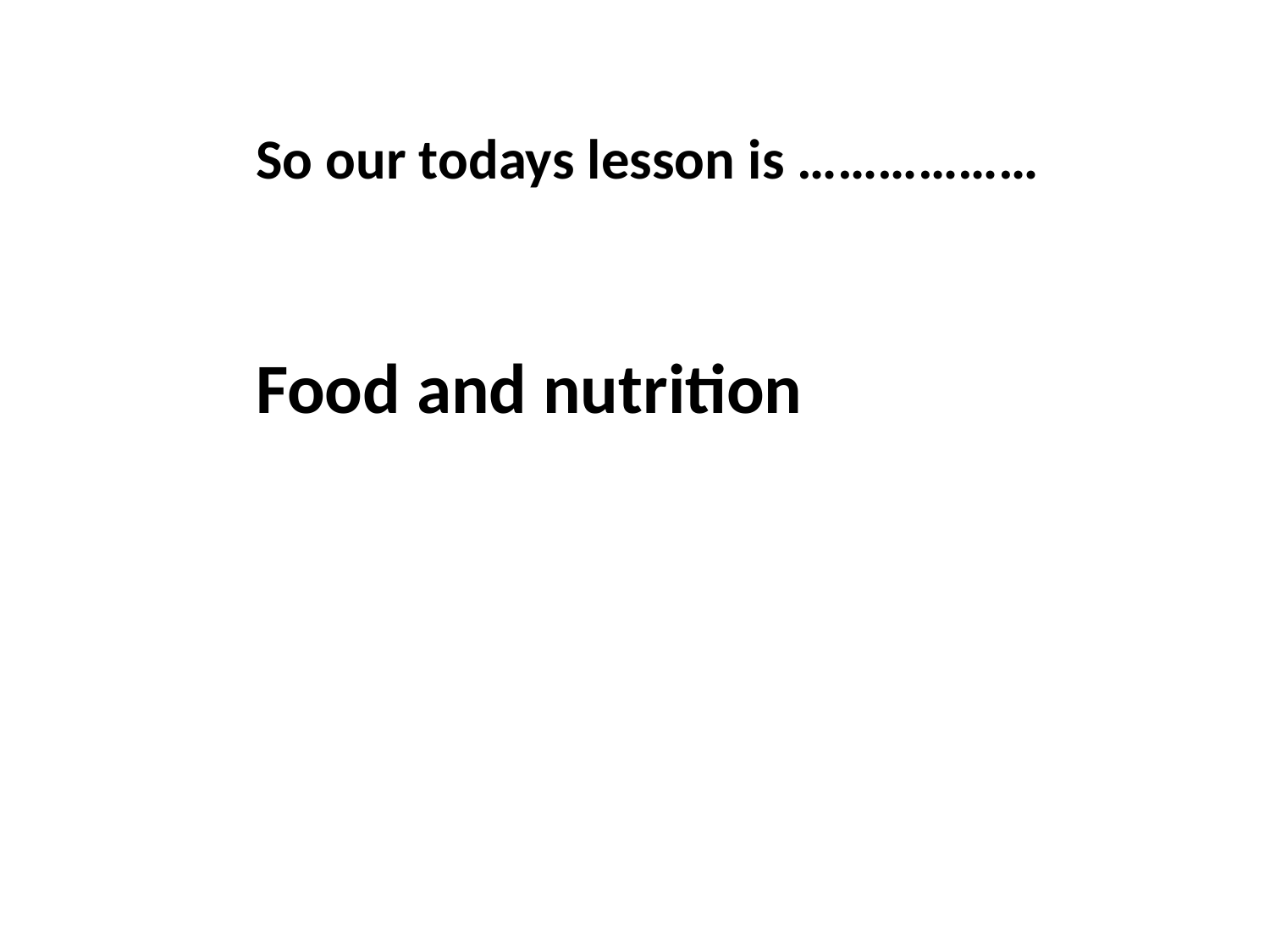

So our todays lesson is ………………

Food and nutrition